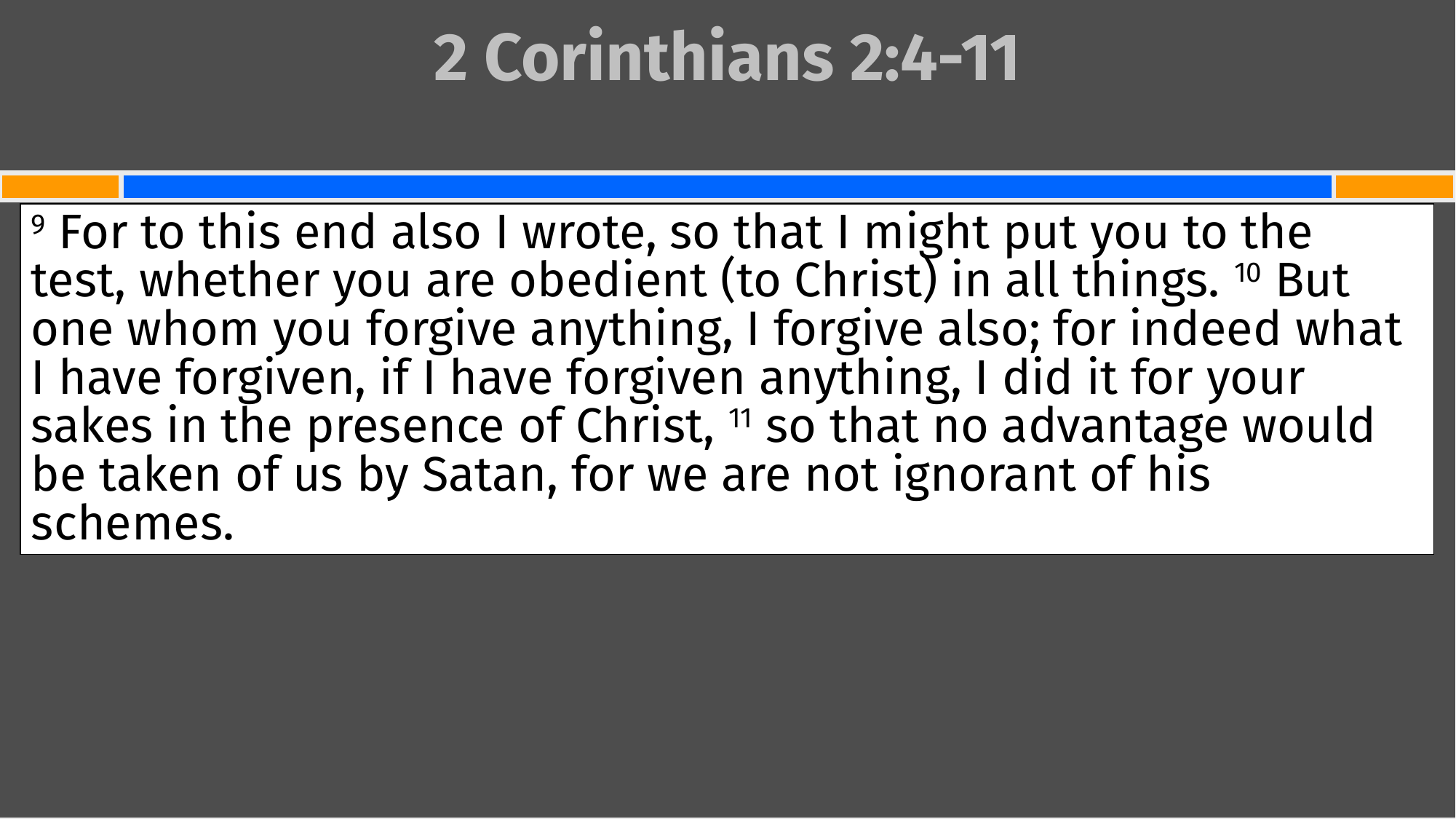

# 2 Corinthians 2:4-11

9 For to this end also I wrote, so that I might put you to the test, whether you are obedient (to Christ) in all things. 10 But one whom you forgive anything, I forgive also; for indeed what I have forgiven, if I have forgiven anything, I did it for your sakes in the presence of Christ, 11 so that no advantage would be taken of us by Satan, for we are not ignorant of his schemes.